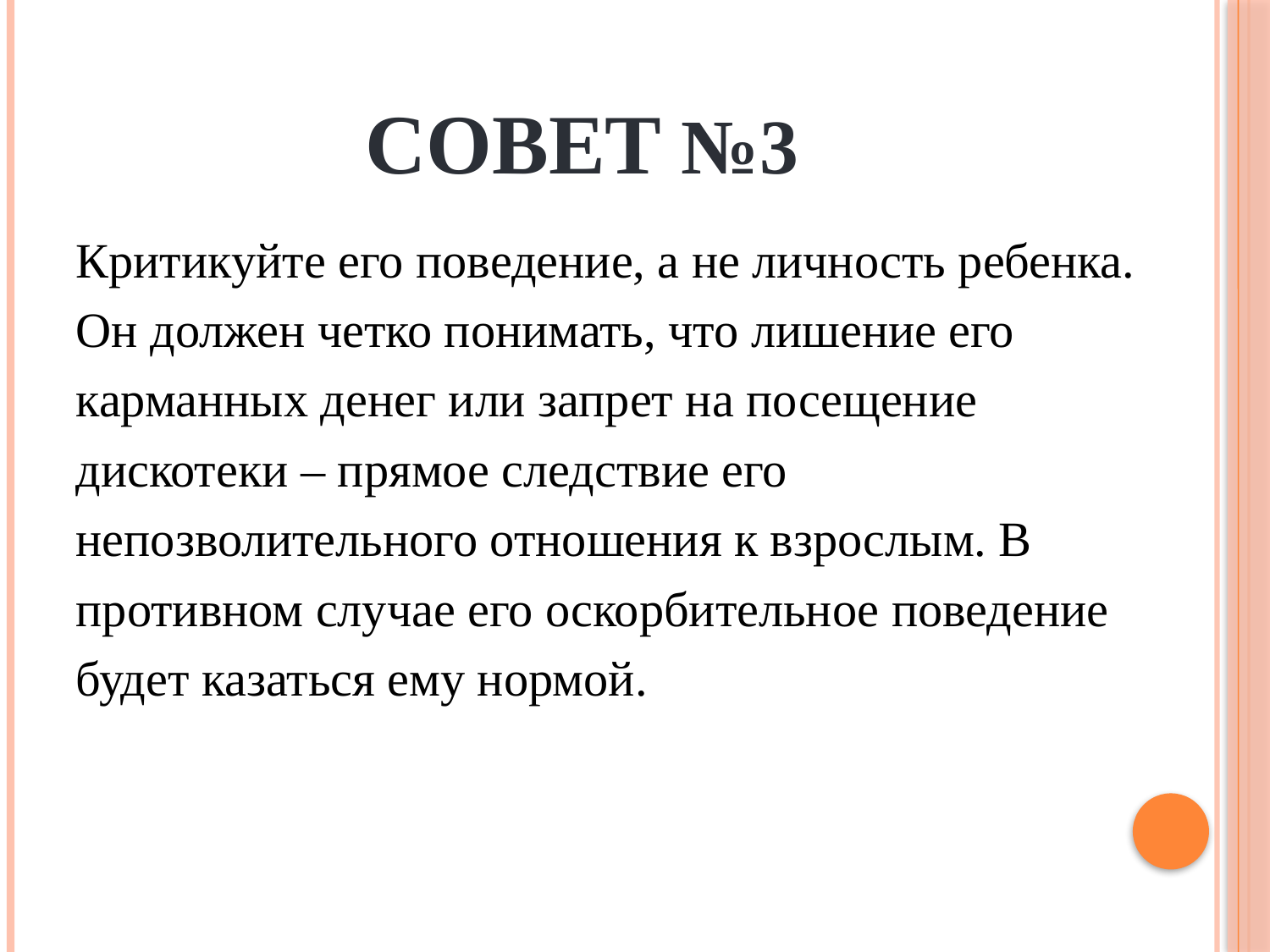

# СОВЕТ №3
Критикуйте его поведение, а не личность ребенка.
Он должен четко понимать, что лишение его
карманных денег или запрет на посещение
дискотеки – прямое следствие его
непозволительного отношения к взрослым. В
противном случае его оскорбительное поведение
будет казаться ему нормой.